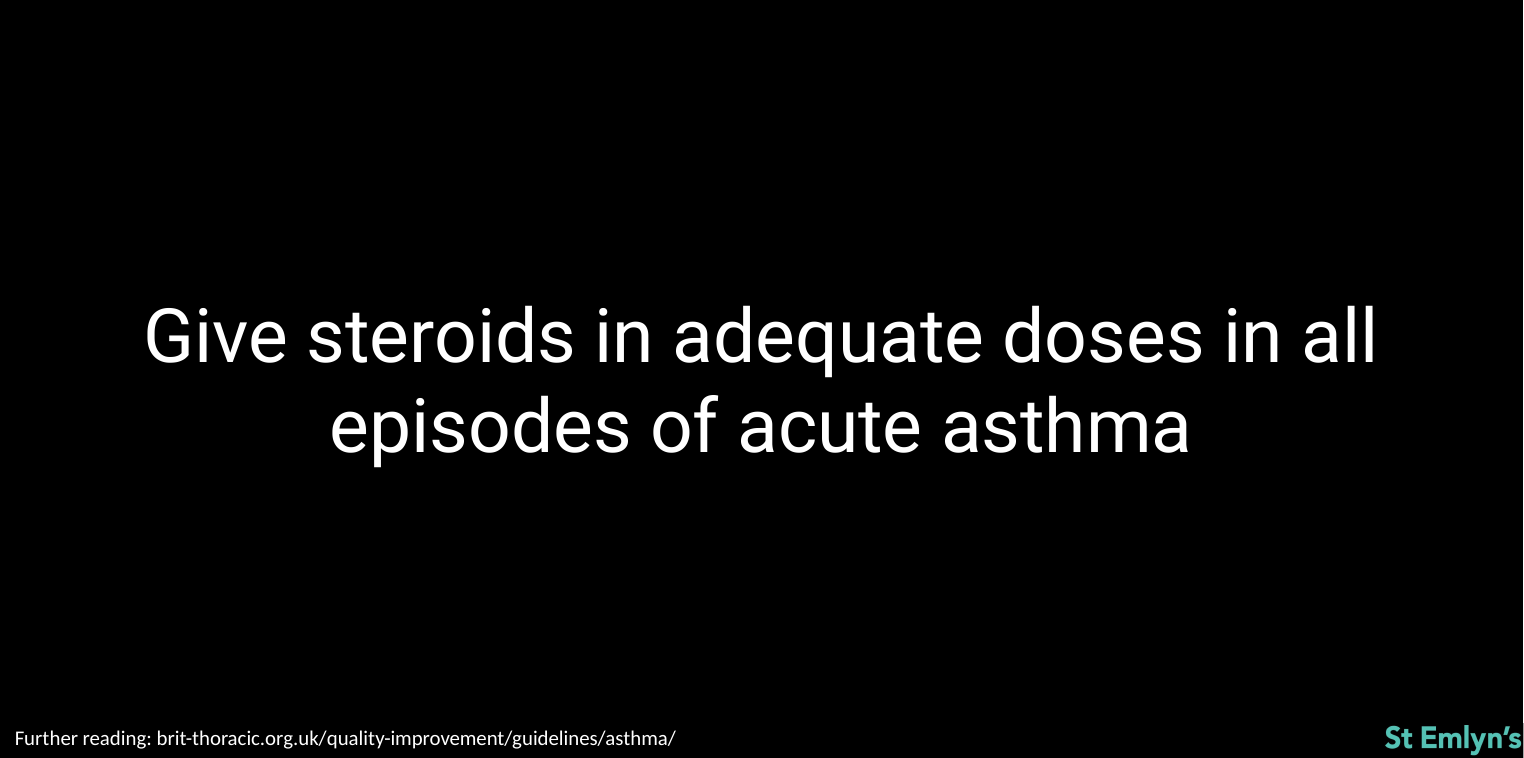

Give steroids in adequate doses in all episodes of acute asthma
Further reading: brit-thoracic.org.uk/quality-improvement/guidelines/asthma/